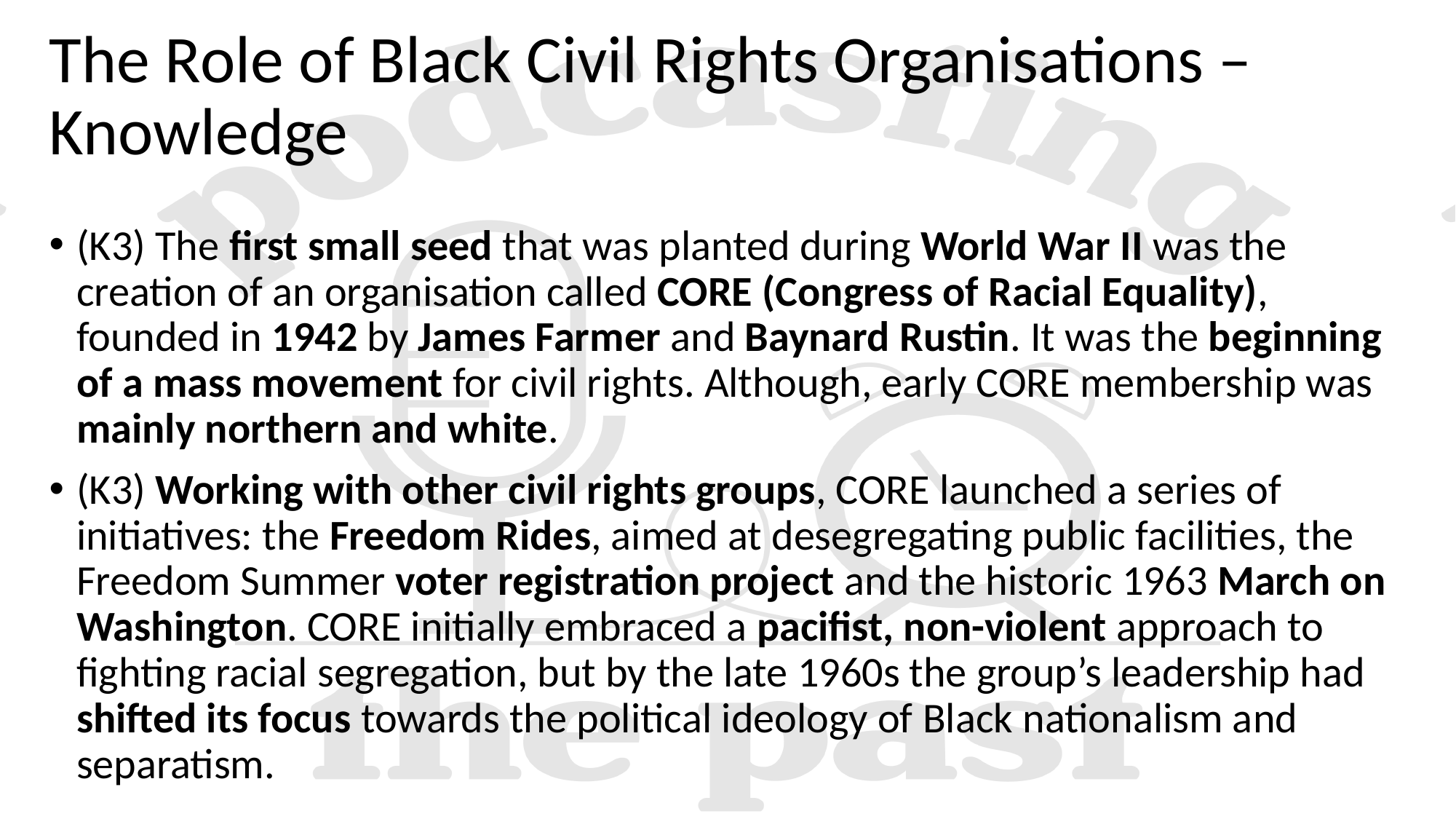

# The Role of Black Civil Rights Organisations – Knowledge
(K3) The first small seed that was planted during World War II was the creation of an organisation called CORE (Congress of Racial Equality), founded in 1942 by James Farmer and Baynard Rustin. It was the beginning of a mass movement for civil rights. Although, early CORE membership was mainly northern and white.
(K3) Working with other civil rights groups, CORE launched a series of initiatives: the Freedom Rides, aimed at desegregating public facilities, the Freedom Summer voter registration project and the historic 1963 March on Washington. CORE initially embraced a pacifist, non-violent approach to fighting racial segregation, but by the late 1960s the group’s leadership had shifted its focus towards the political ideology of Black nationalism and separatism.